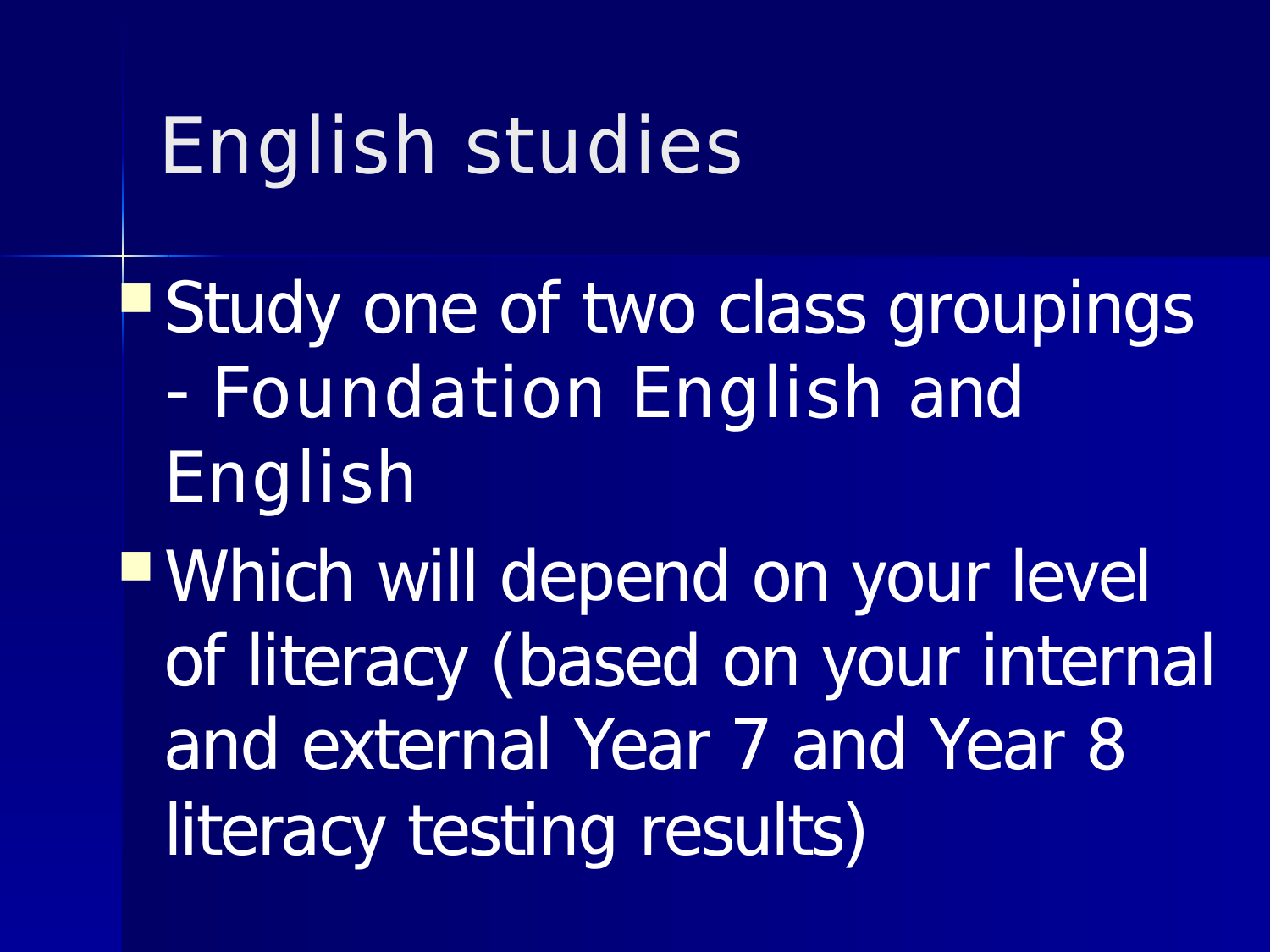

# English studies
Study one of two class groupings - Foundation English and English
Which will depend on your level of literacy (based on your internal and external Year 7 and Year 8 literacy testing results)